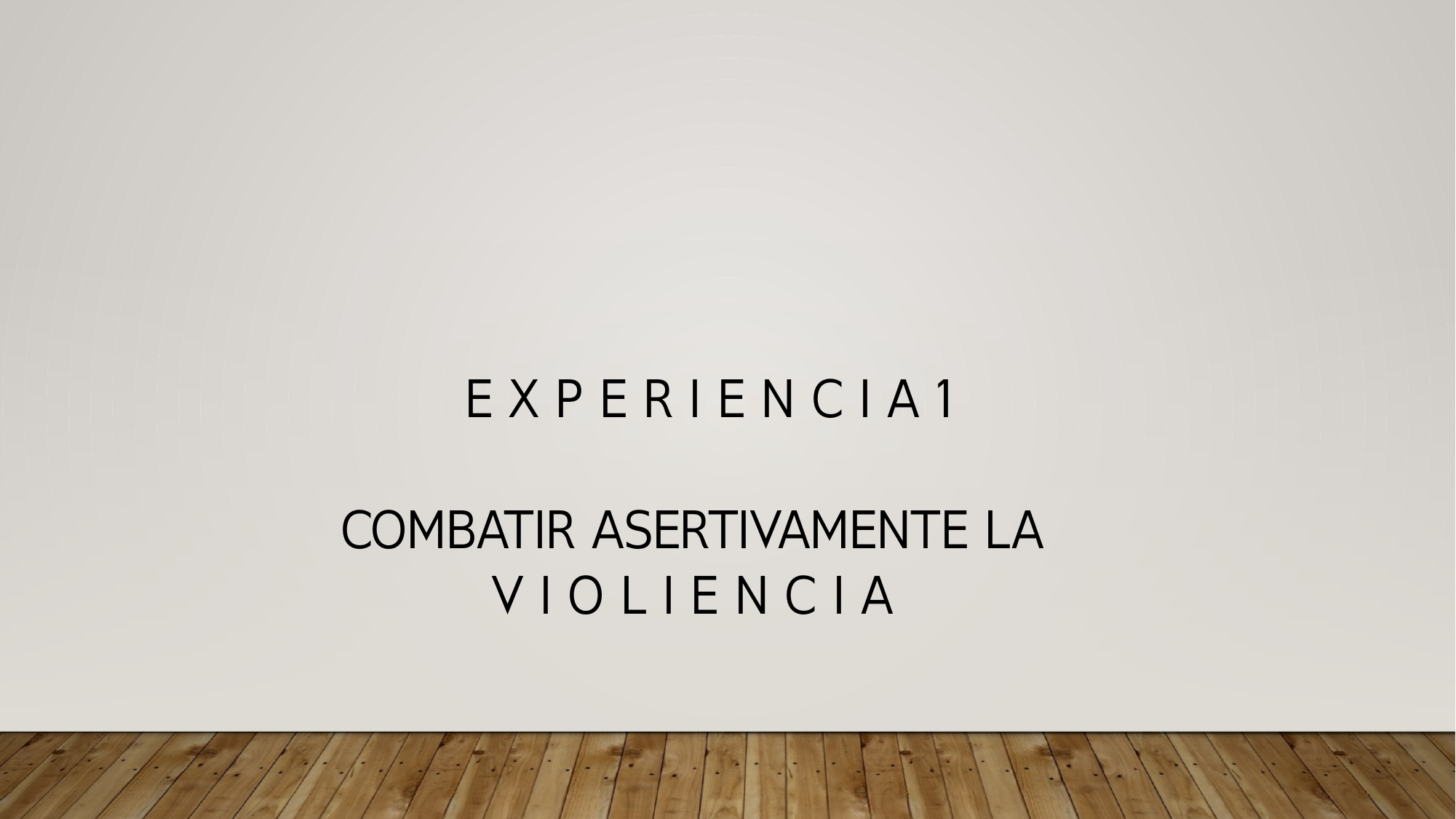

E X P E R I E N C I A 1

COMBATIR ASERTIVAMENTE LA
V I O L I E N C I A